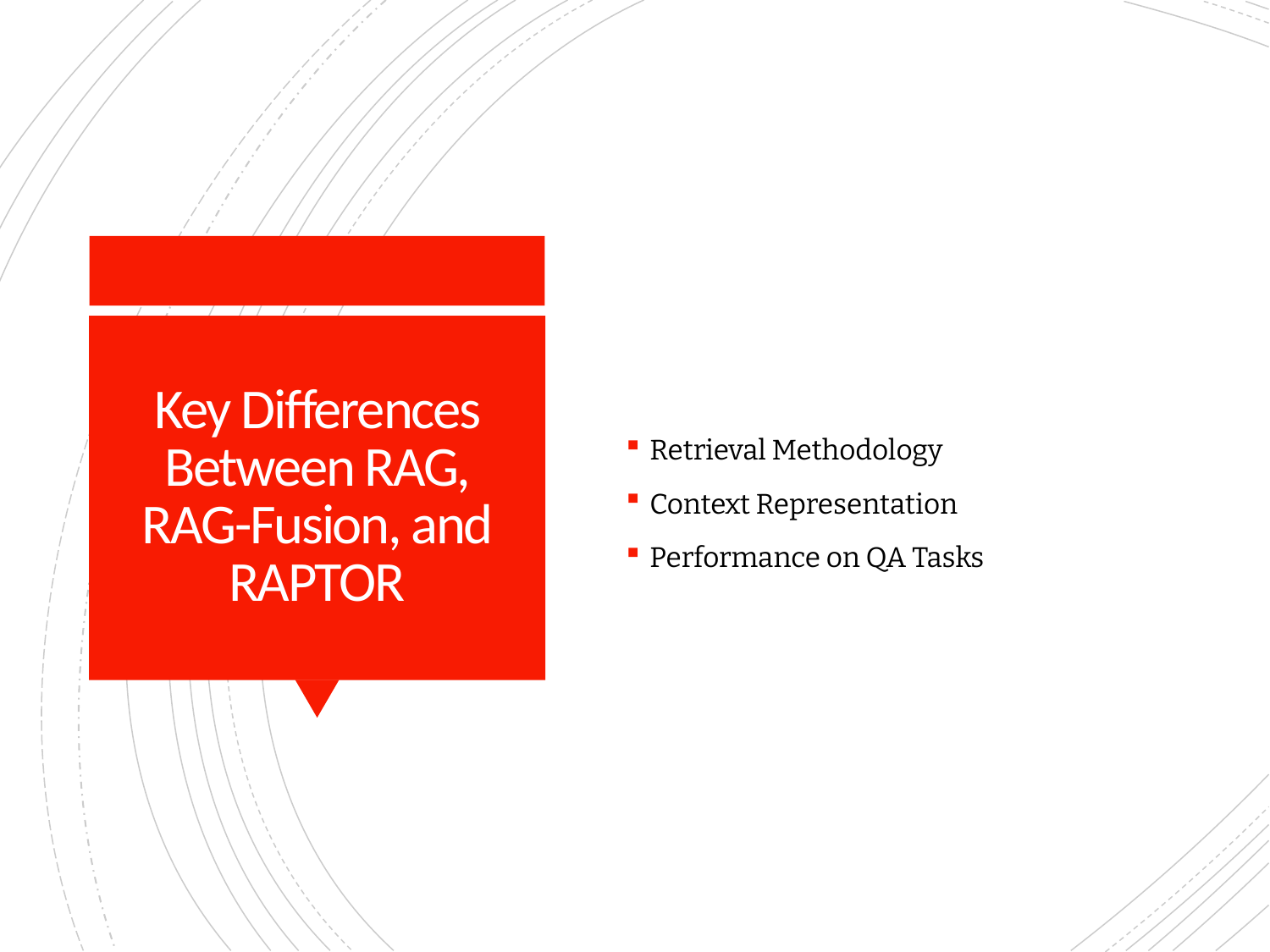

Retrieval Methodology
Context Representation
Performance on QA Tasks
# Key Differences Between RAG, RAG-Fusion, and RAPTOR